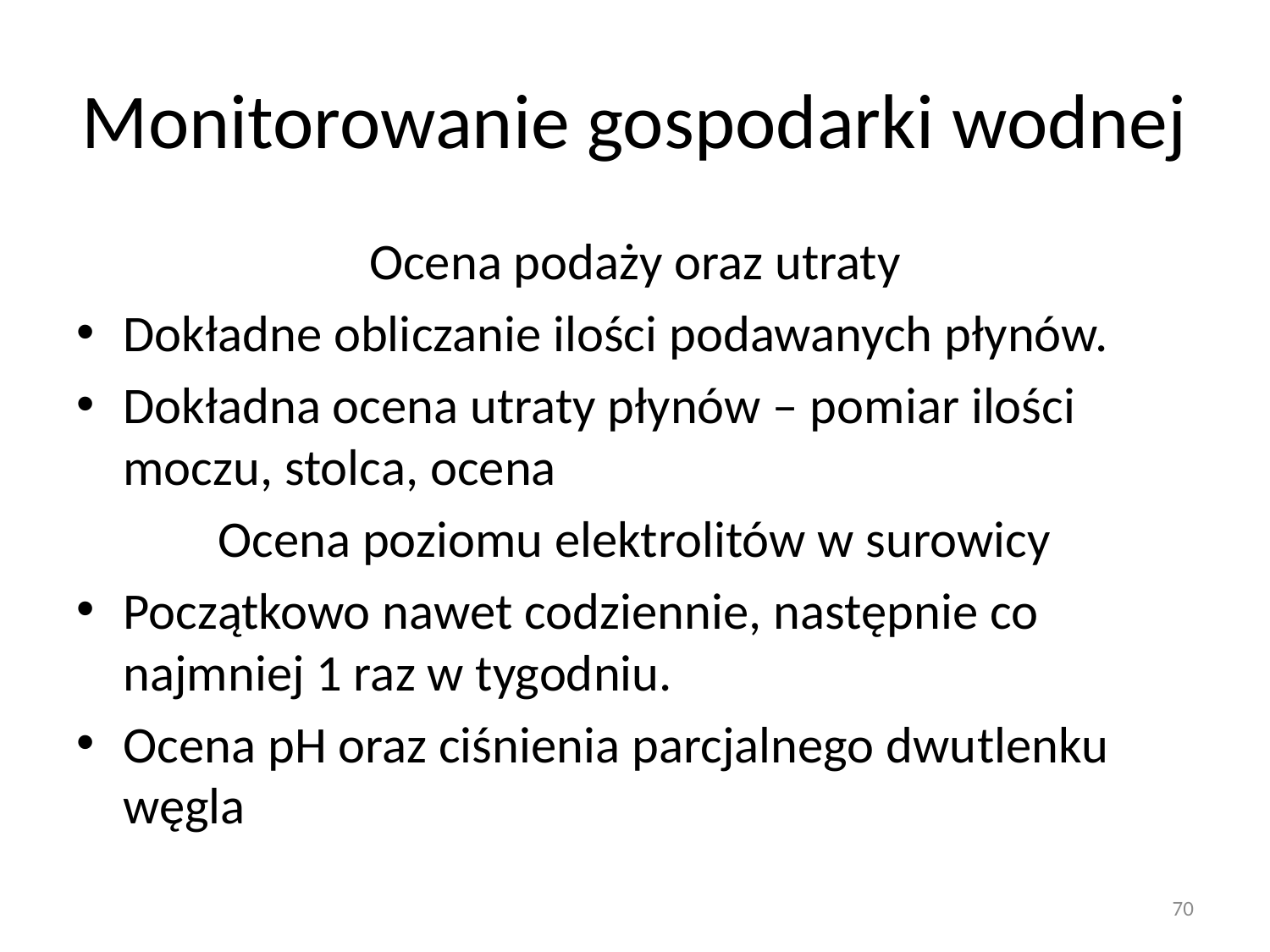

# Monitorowanie gospodarki wodnej
Ocena podaży oraz utraty
Dokładne obliczanie ilości podawanych płynów.
Dokładna ocena utraty płynów – pomiar ilości moczu, stolca, ocena
Ocena poziomu elektrolitów w surowicy
Początkowo nawet codziennie, następnie co najmniej 1 raz w tygodniu.
Ocena pH oraz ciśnienia parcjalnego dwutlenku węgla
70